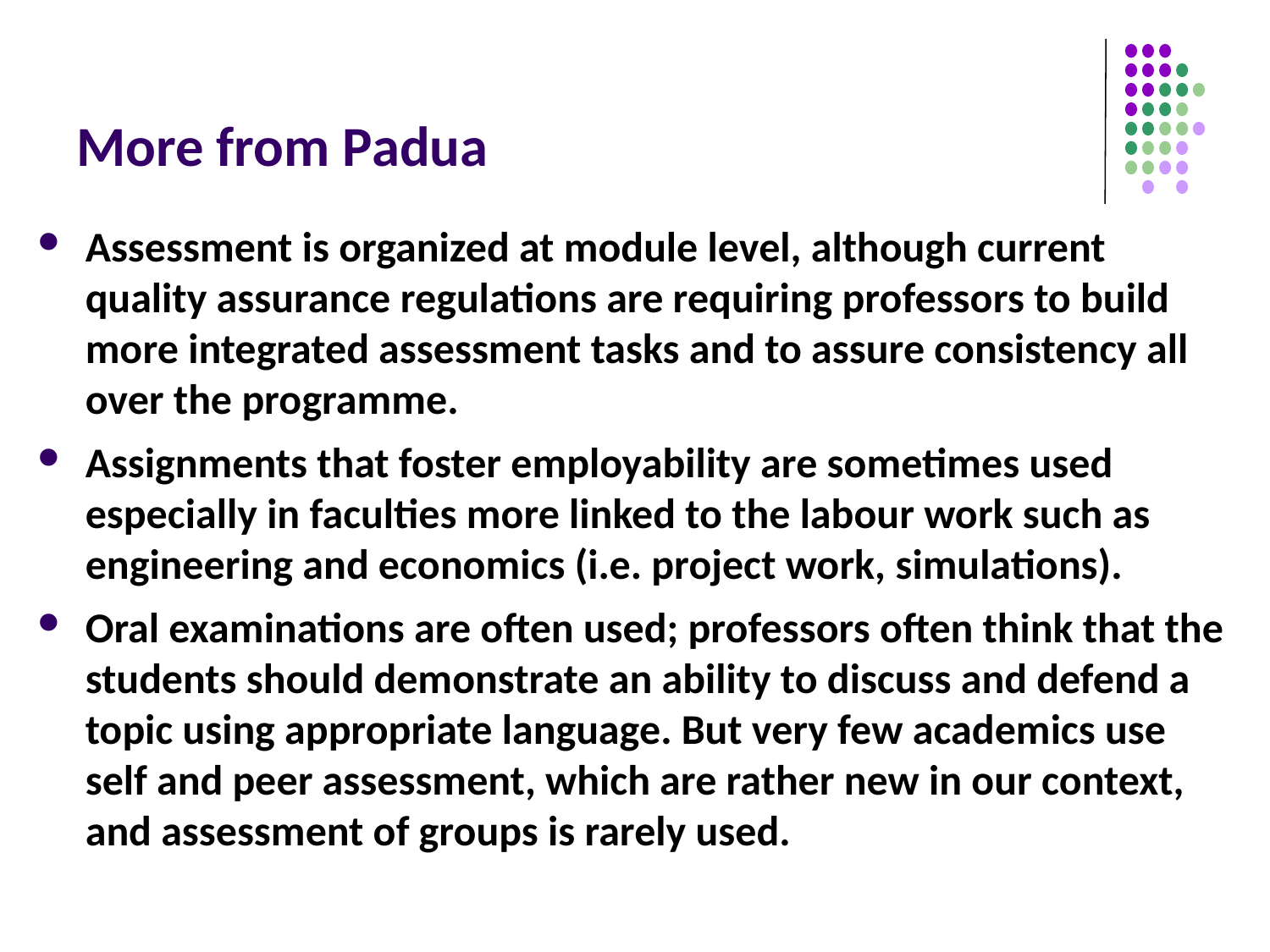

# More from Padua
Assessment is organized at module level, although current quality assurance regulations are requiring professors to build more integrated assessment tasks and to assure consistency all over the programme.
Assignments that foster employability are sometimes used especially in faculties more linked to the labour work such as engineering and economics (i.e. project work, simulations).
Oral examinations are often used; professors often think that the students should demonstrate an ability to discuss and defend a topic using appropriate language. But very few academics use self and peer assessment, which are rather new in our context, and assessment of groups is rarely used.